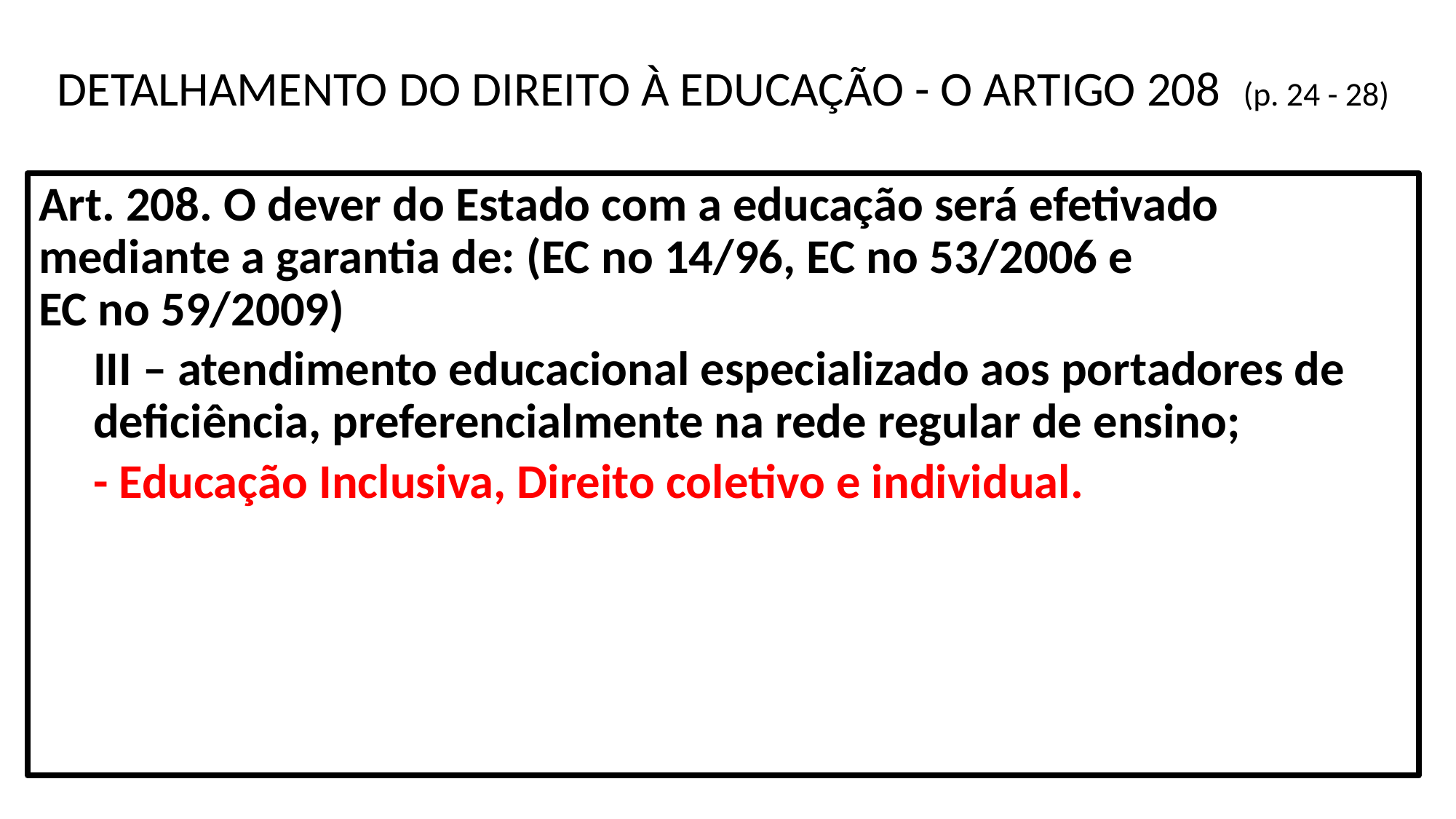

# DETALHAMENTO DO DIREITO À EDUCAÇÃO - O ARTIGO 208  (p. 24 - 28)
Art. 208. O dever do Estado com a educação será efetivado mediante a garantia de: (EC no 14/96, EC no 53/2006 e EC no 59/2009)
III – atendimento educacional especializado aos portadores de deficiência, preferencialmente na rede regular de ensino;
- Educação Inclusiva, Direito coletivo e individual.